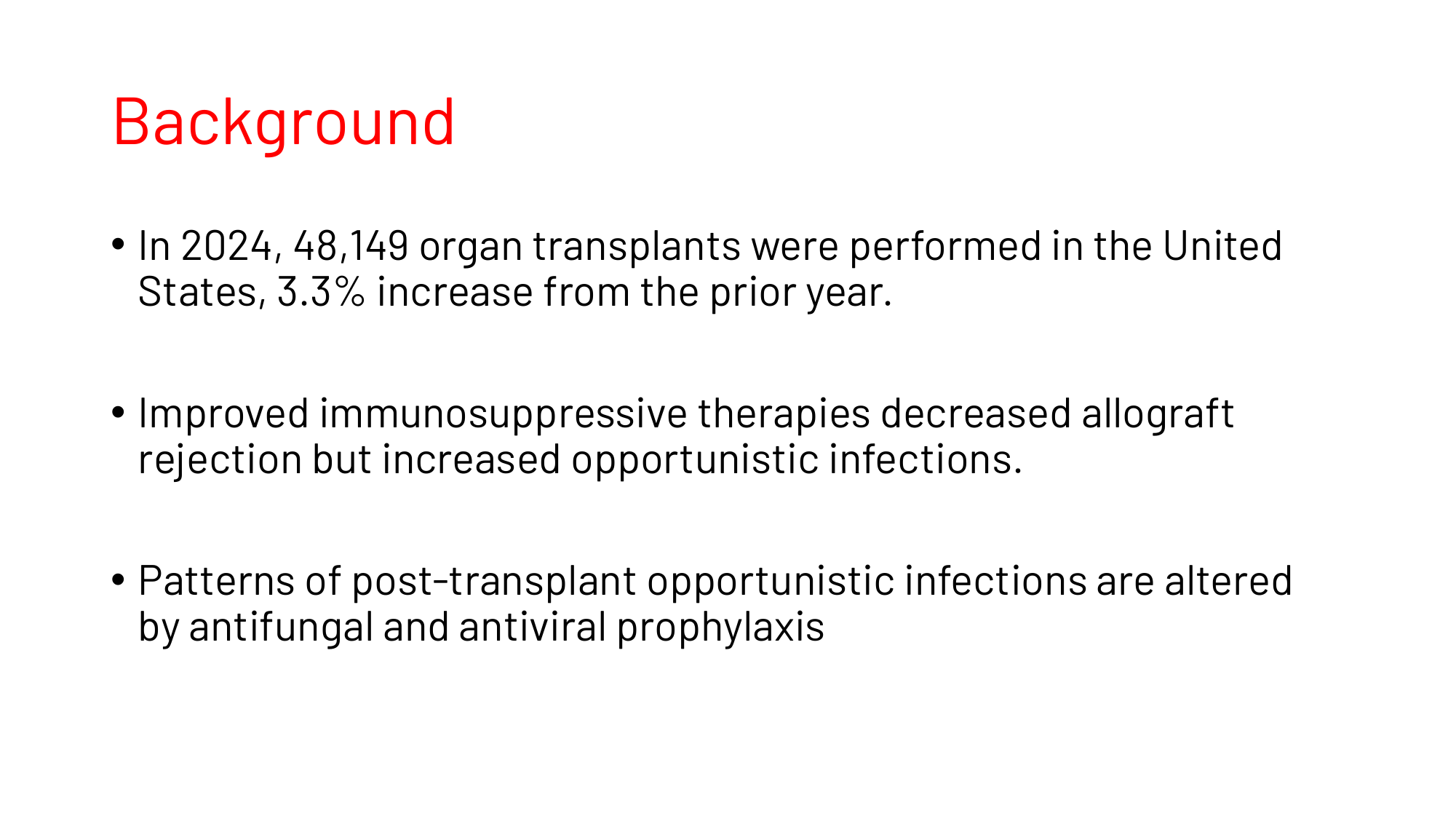

# Background
In 2024, 48,149 organ transplants were performed in the United States, 3.3% increase from the prior year.

Improved immunosuppressive therapies decreased allograft rejection but increased opportunistic infections.

Patterns of post-transplant opportunistic infections are altered by antifungal and antiviral prophylaxis